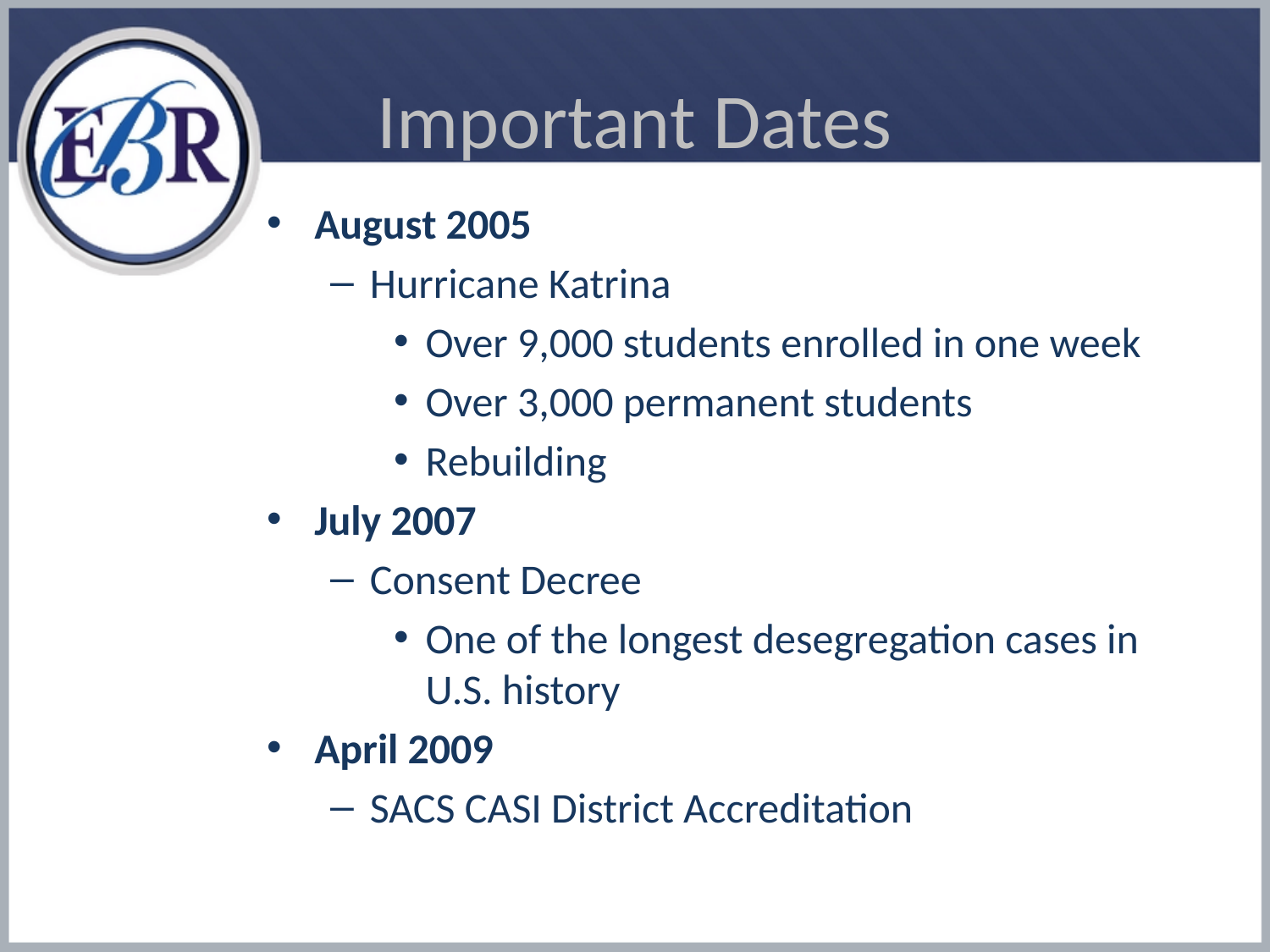

# Important Dates
August 2005
Hurricane Katrina
Over 9,000 students enrolled in one week
Over 3,000 permanent students
Rebuilding
July 2007
Consent Decree
One of the longest desegregation cases in U.S. history
April 2009
SACS CASI District Accreditation